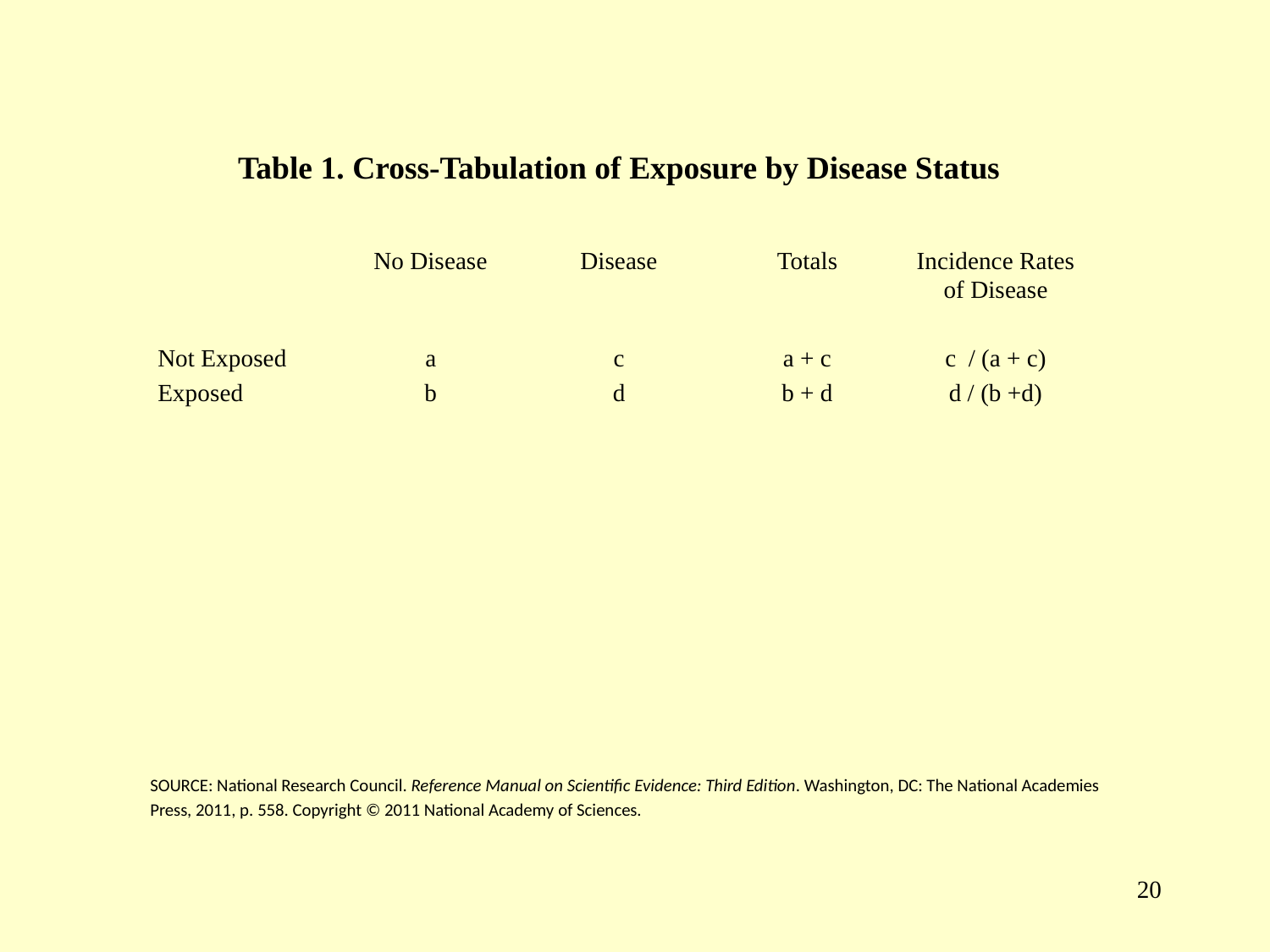

| Table 1. Cross-Tabulation of Exposure by Disease Status |  |  |  |  |
| --- | --- | --- | --- | --- |
|  | No Disease | Disease | Totals | Incidence Rates of Disease |
| Not Exposed | a | c | a + c | c / (a + c) |
| Exposed | b | d | b + d | d / (b +d) |
SOURCE: National Research Council. Reference Manual on Scientific Evidence: Third Edition. Washington, DC: The National Academies Press, 2011, p. 558. Copyright © 2011 National Academy of Sciences.

20